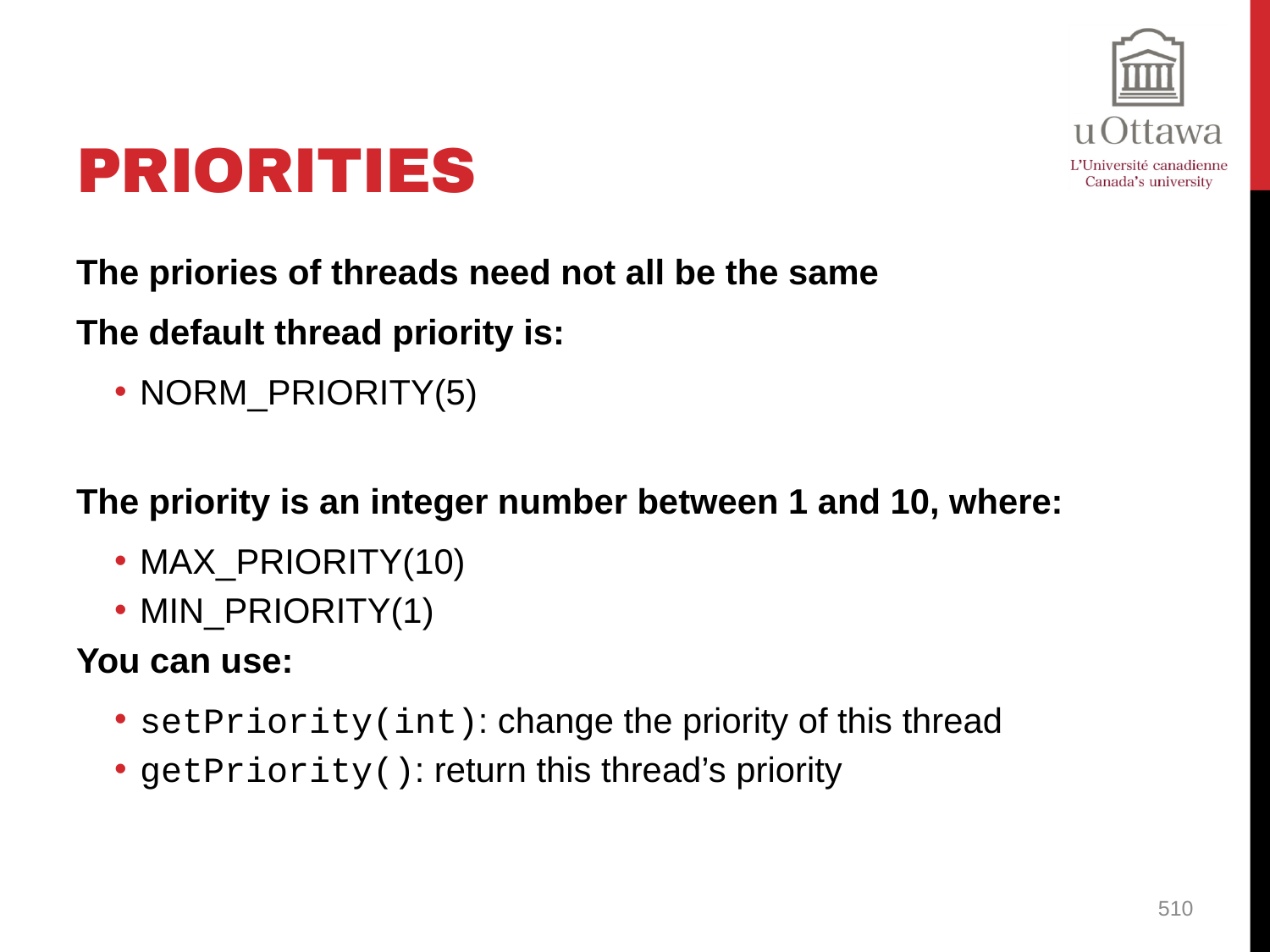

# Priorities
The priories of threads need not all be the same
The default thread priority is:
NORM_PRIORITY(5)

The priority is an integer number between 1 and 10, where:
MAX_PRIORITY(10)
MIN_PRIORITY(1)
You can use:
setPriority(int): change the priority of this thread
getPriority(): return this thread’s priority
510